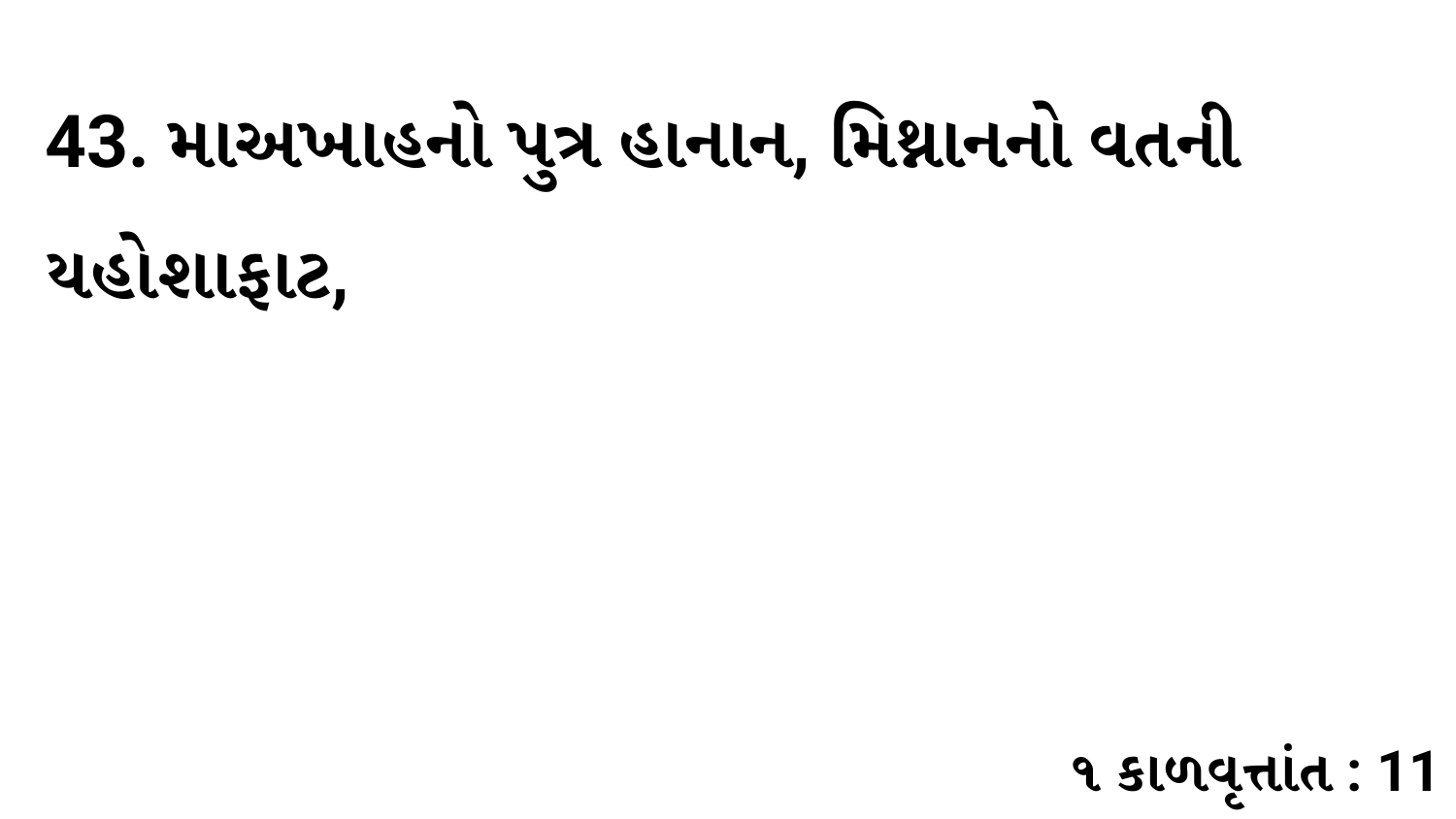

43. માઅખાહનો પુત્ર હાનાન, મિથ્નાનનો વતની યહોશાફાટ,
૧ કાળવૃત્તાંત : 11